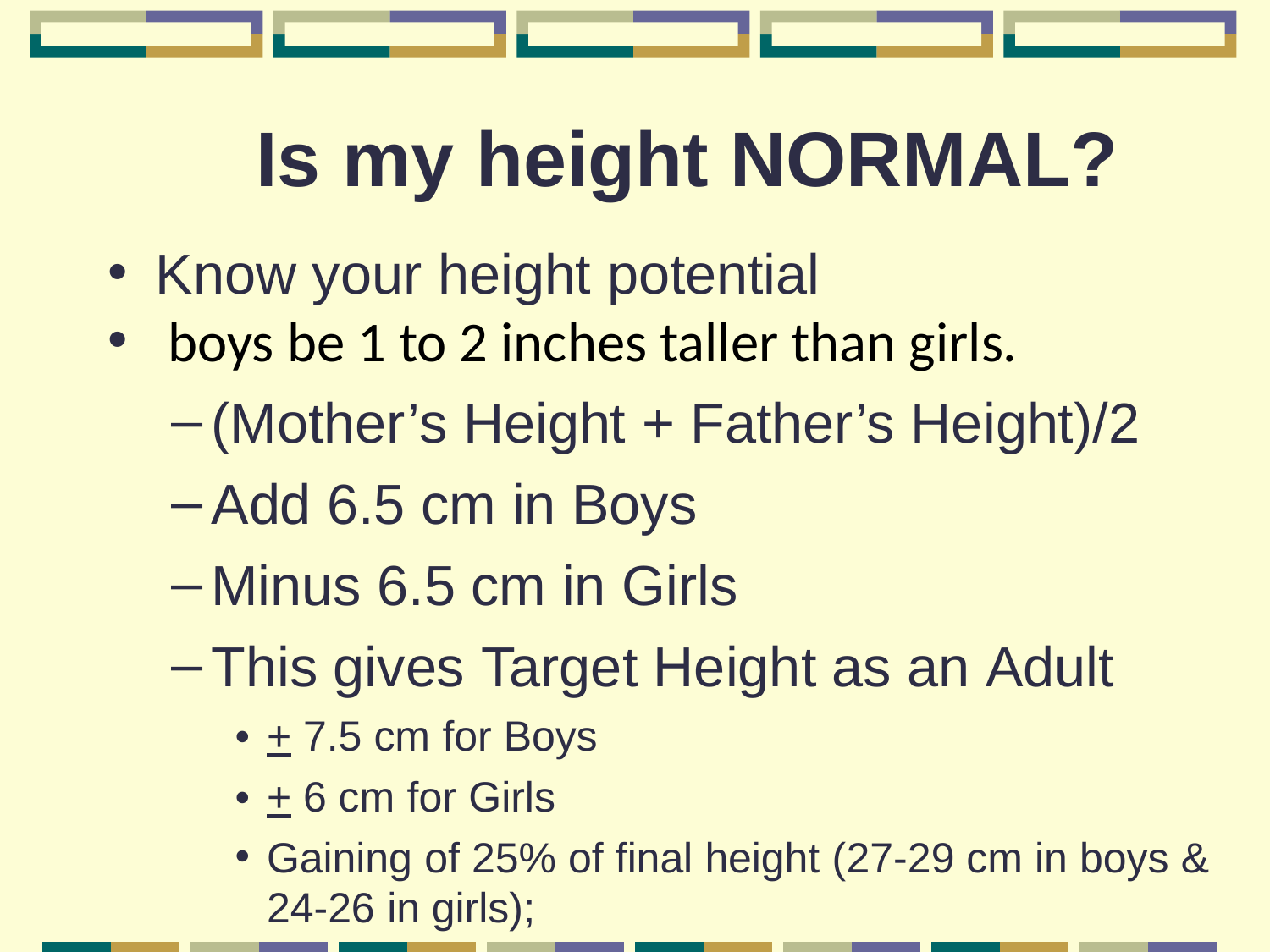

# Is my height NORMAL?
Know your height potential
 boys be 1 to 2 inches taller than girls.

(Mother’s Height + Father’s Height)/2

Add 6.5 cm in Boys

Minus 6.5 cm in Girls

This gives Target Height as an Adult

• + 7.5 cm for Boys

• + 6 cm for Girls

Gaining of 25% of final height (27-29 cm in boys &
24-26 in girls);